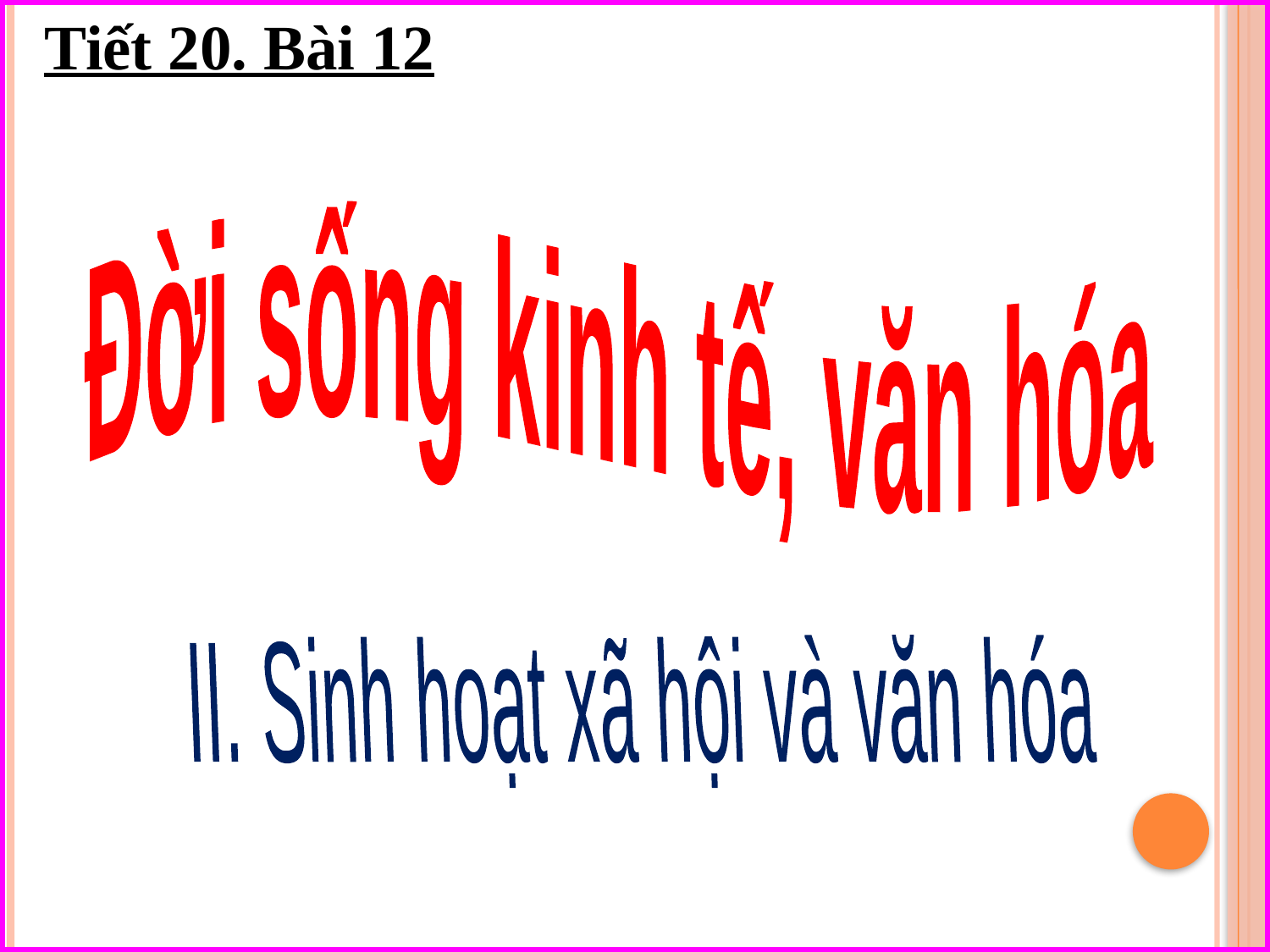

Tiết 20. Bài 12
Đời sống kinh tế, văn hóa
II. Sinh hoạt xã hội và văn hóa